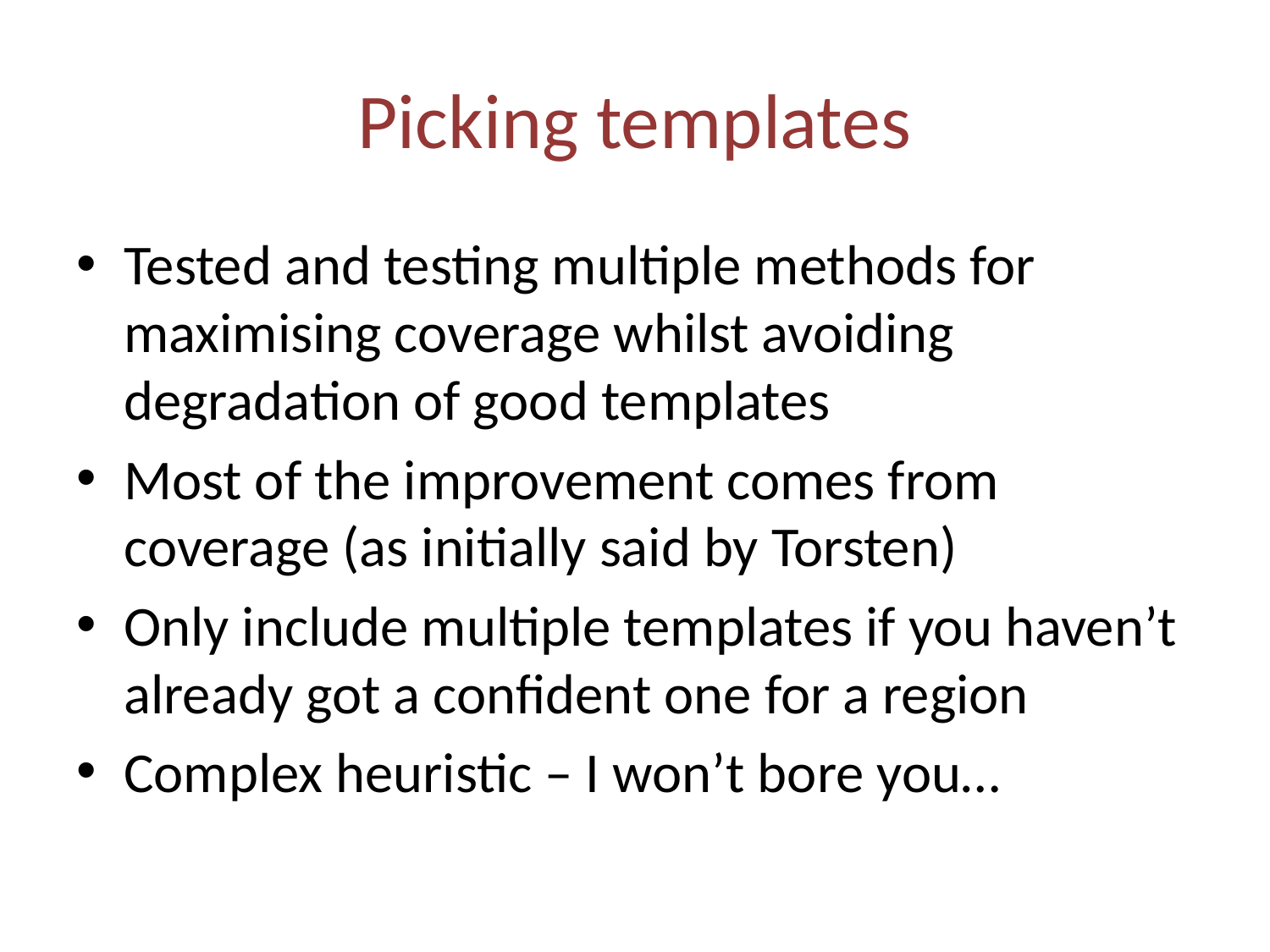

# Picking templates
Tested and testing multiple methods for maximising coverage whilst avoiding degradation of good templates
Most of the improvement comes from coverage (as initially said by Torsten)
Only include multiple templates if you haven’t already got a confident one for a region
Complex heuristic – I won’t bore you…